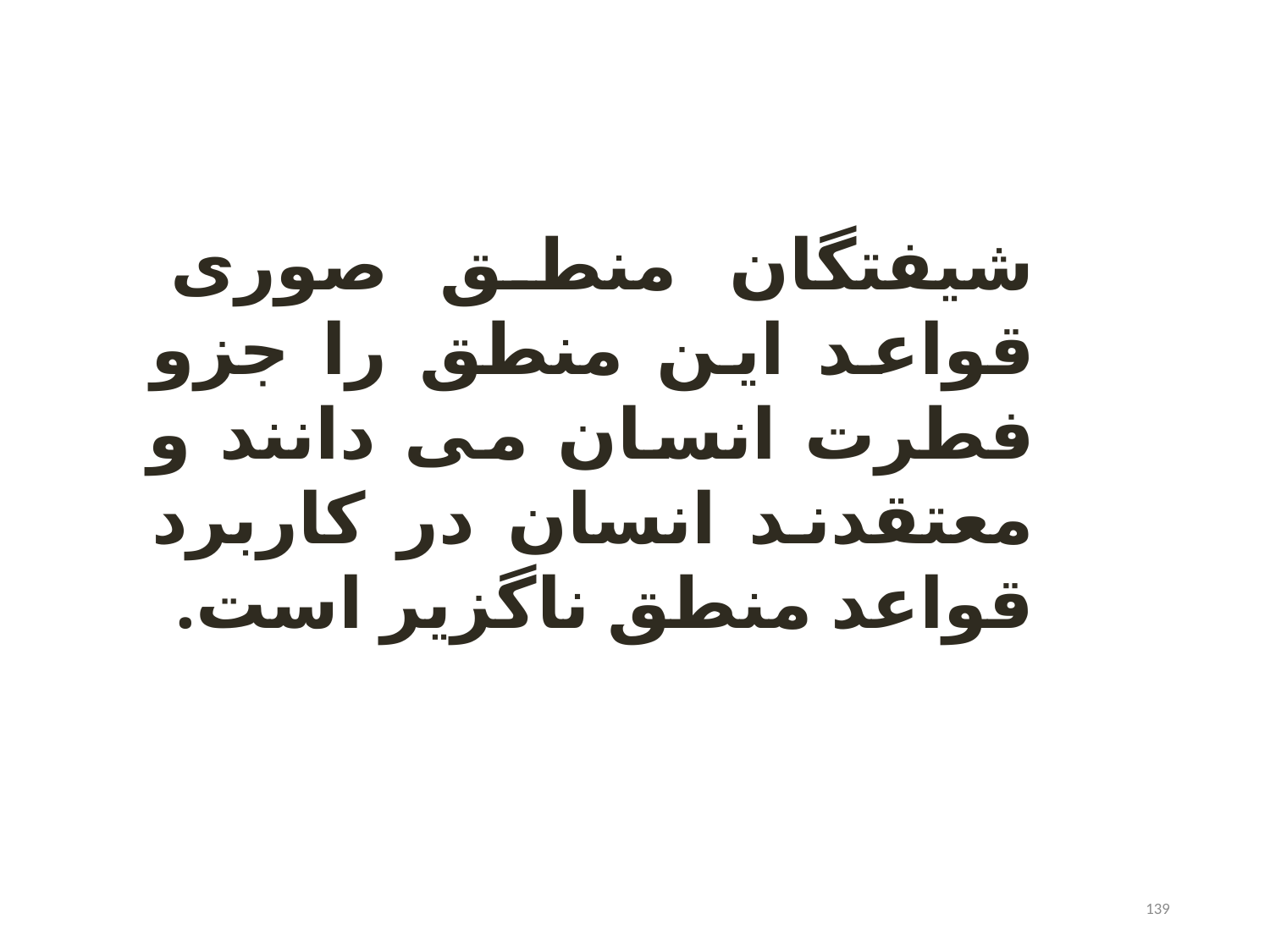

شیفتگان منطق صوری قواعد این منطق را جزو فطرت انسان می دانند و معتقدند انسان در کاربرد قواعد منطق ناگزیر است.
139